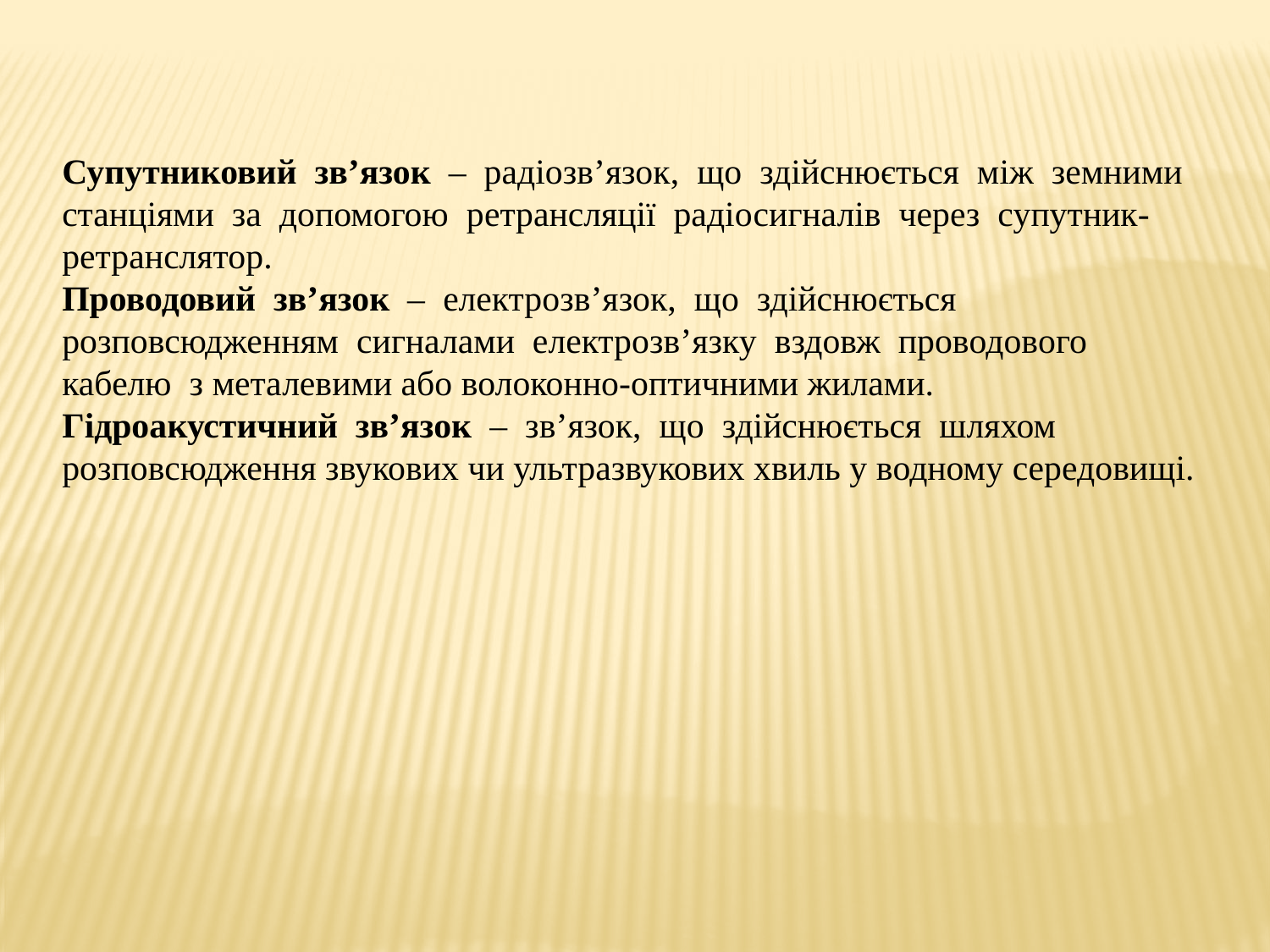

Супутниковий  зв’язок  –  радіозв’язок,  що  здійснюється  між  земними
станціями  за  допомогою  ретрансляції  радіосигналів  через  супутник-
ретранслятор.
Проводовий  зв’язок  –  електрозв’язок,  що  здійснюється
розповсюдженням  сигналами  електрозв’язку  вздовж  проводового  кабелю  з металевими або волоконно-оптичними жилами.
Гідроакустичний  зв’язок  –  зв’язок,  що  здійснюється  шляхом
розповсюдження звукових чи ультразвукових хвиль у водному середовищі.